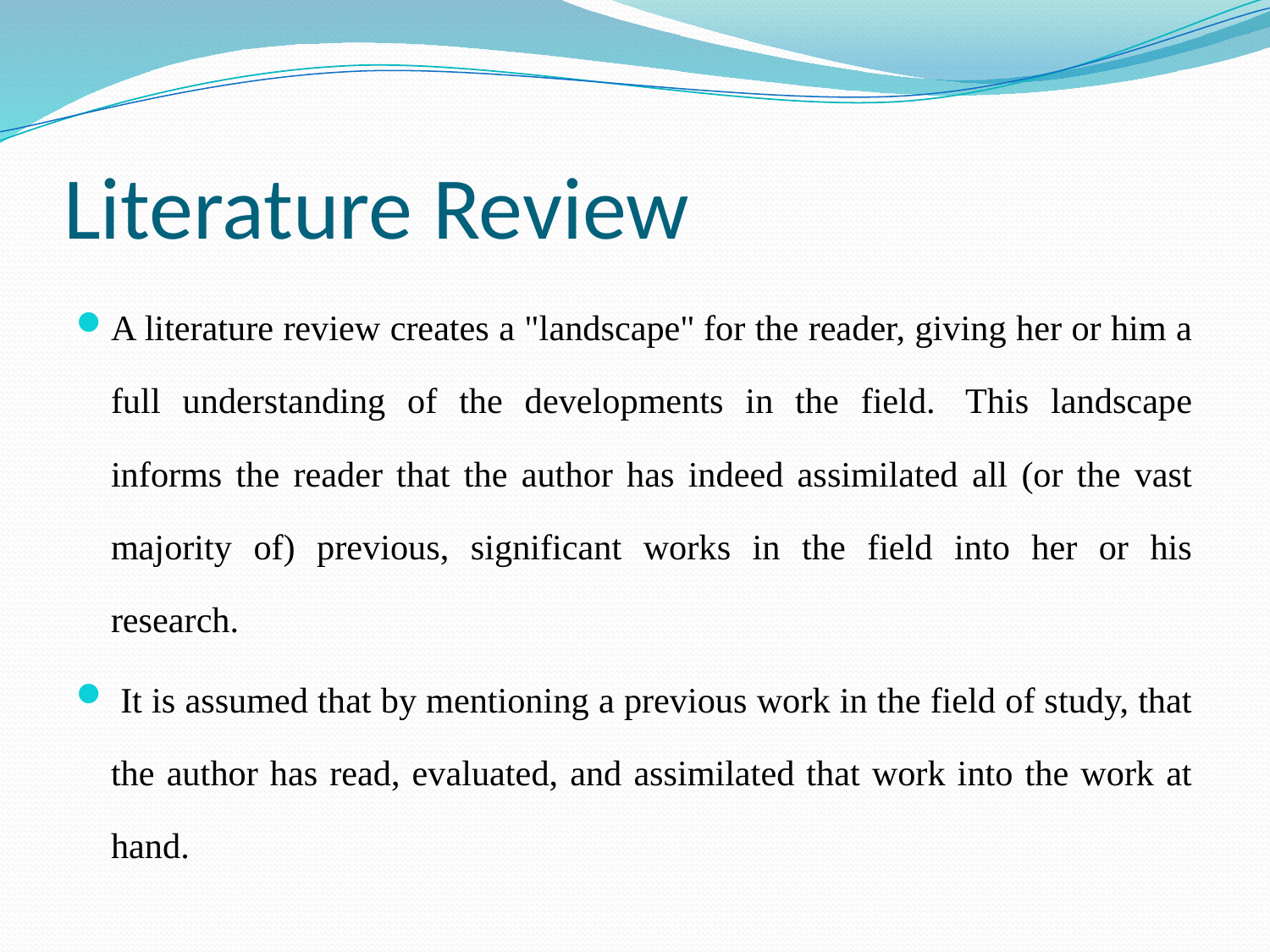

# Literature Review
A literature review creates a "landscape" for the reader, giving her or him a full understanding of the developments in the field.  This landscape informs the reader that the author has indeed assimilated all (or the vast majority of) previous, significant works in the field into her or his research.
 It is assumed that by mentioning a previous work in the field of study, that the author has read, evaluated, and assimilated that work into the work at hand.